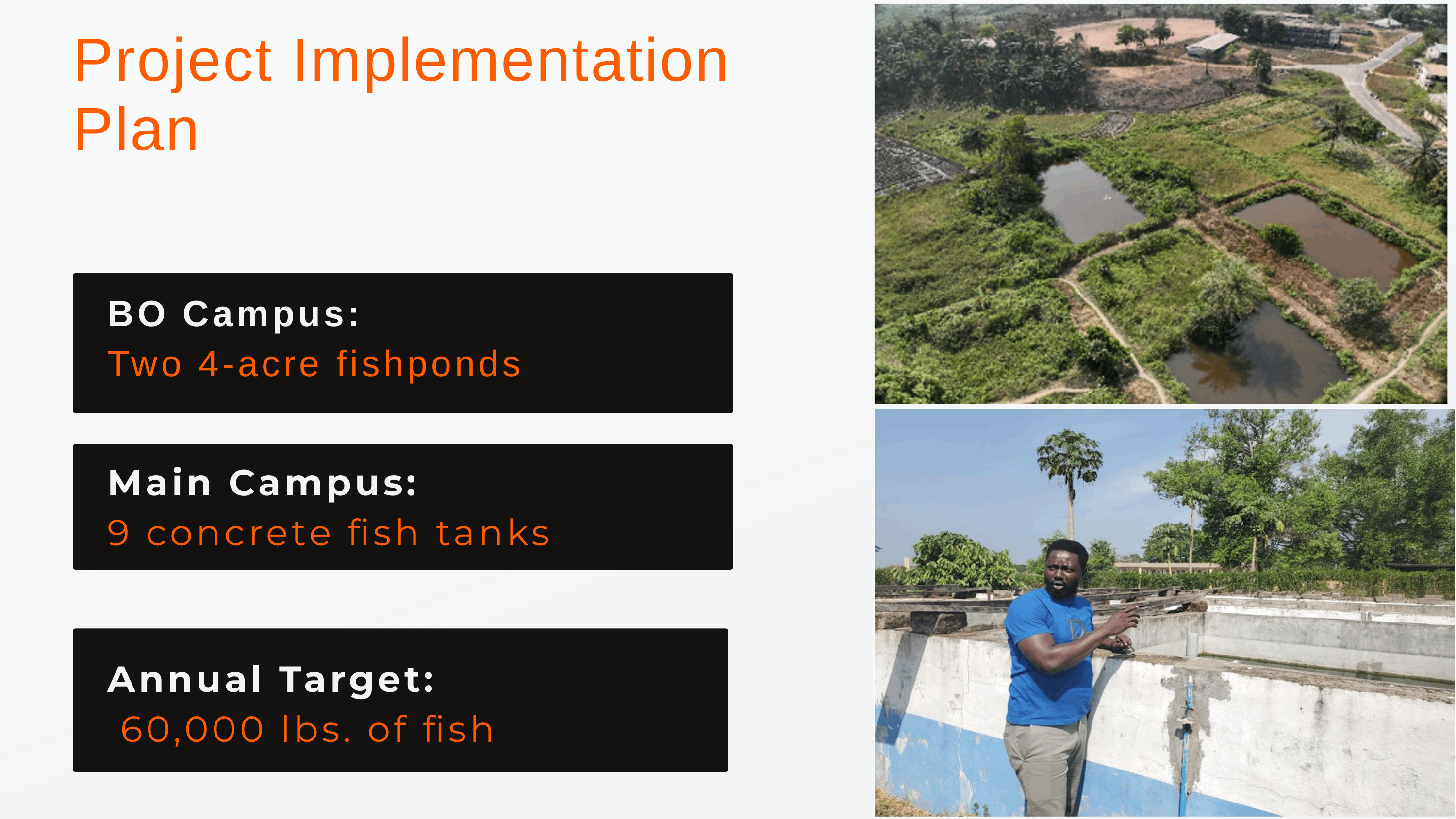

Project Implementation Plan

BO Campus:
Two 4-acre fishponds

Main Campus:
9 concrete fish tanks

Annual Target:
 60,000 lbs. of fish